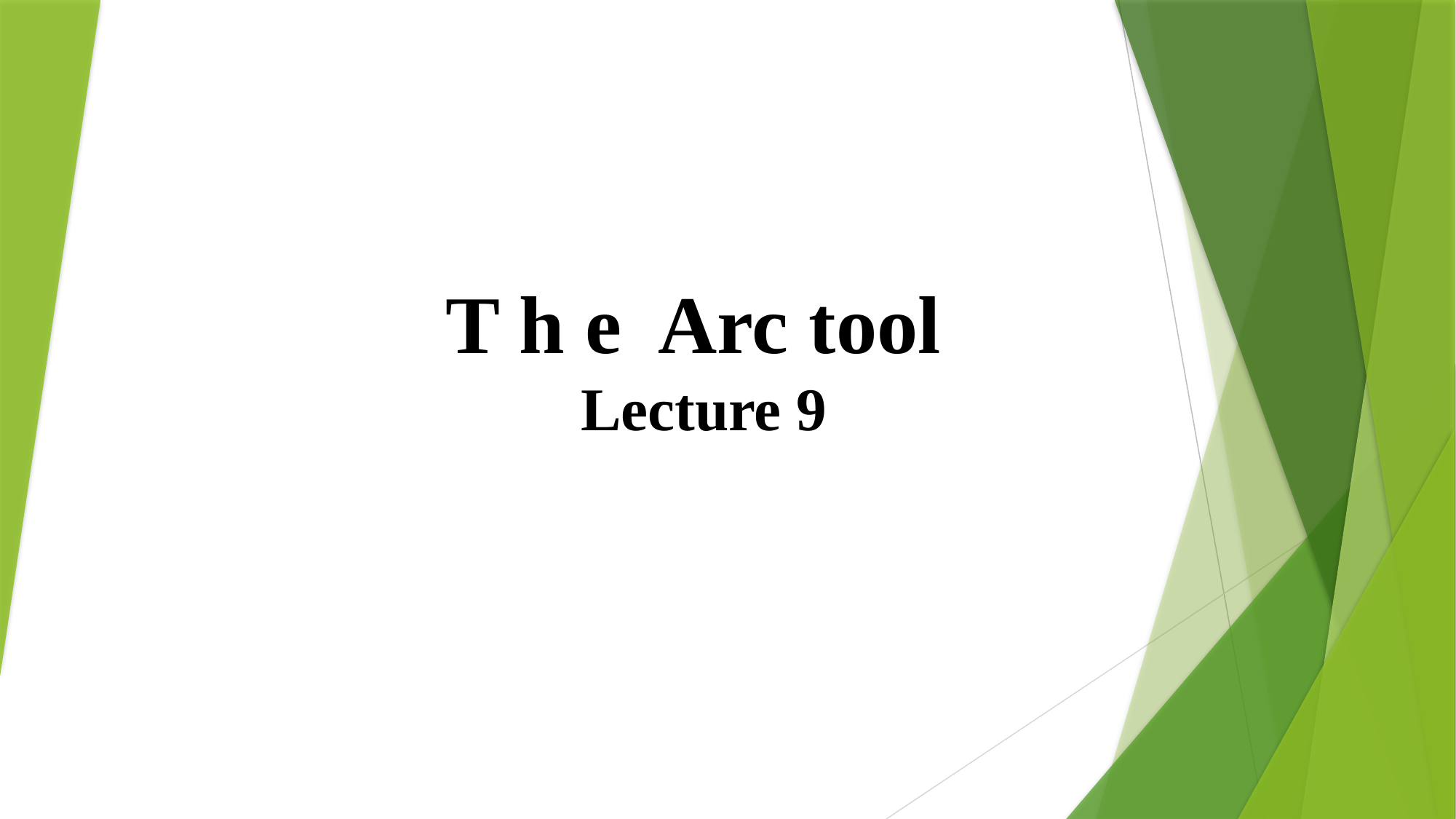

# T h e  Arc tool Lecture 9